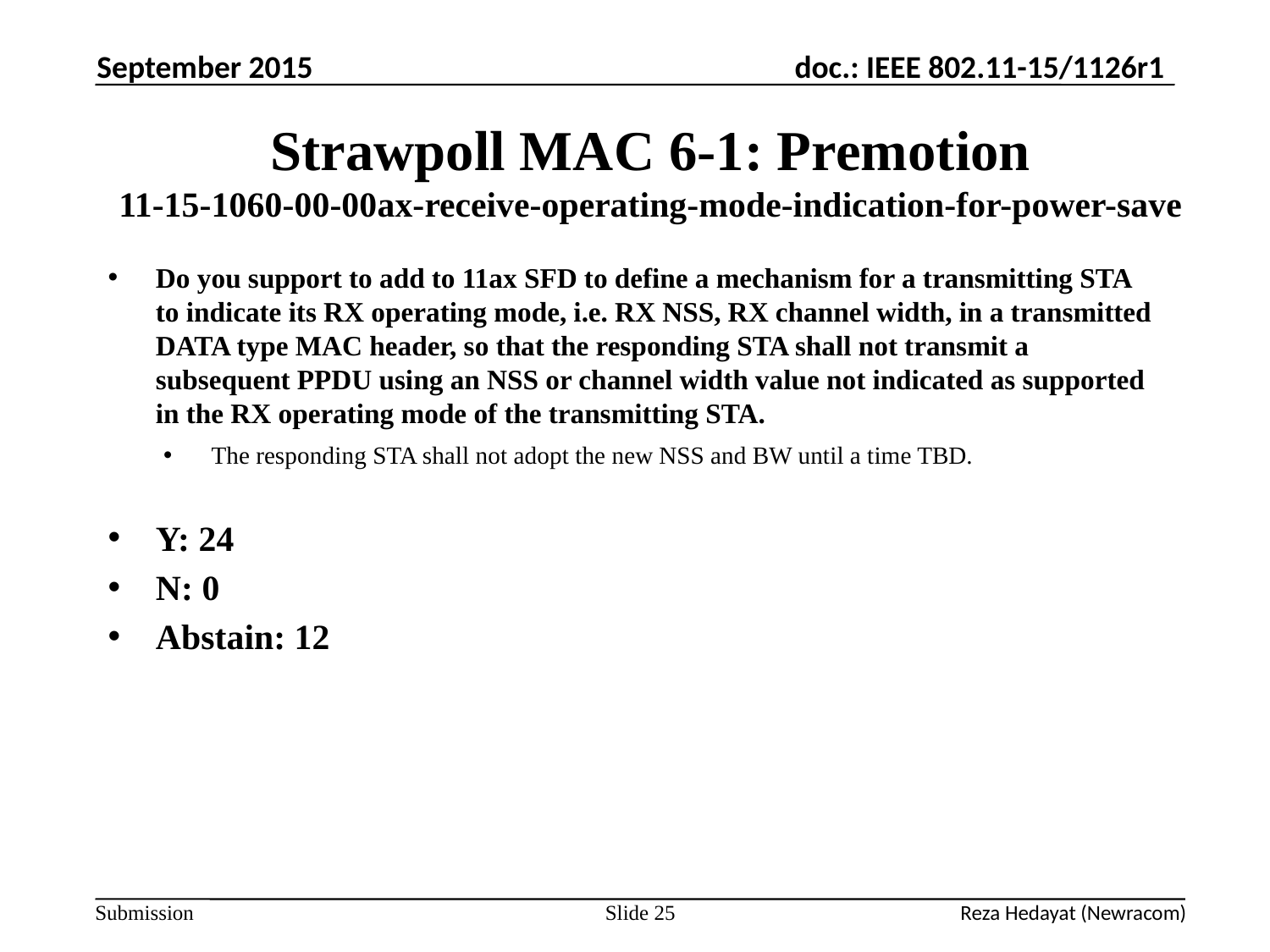

September 2015
# Strawpoll MAC 6-1: Premotion 11-15-1060-00-00ax-receive-operating-mode-indication-for-power-save
Do you support to add to 11ax SFD to define a mechanism for a transmitting STA to indicate its RX operating mode, i.e. RX NSS, RX channel width, in a transmitted DATA type MAC header, so that the responding STA shall not transmit a subsequent PPDU using an NSS or channel width value not indicated as supported in the RX operating mode of the transmitting STA.
The responding STA shall not adopt the new NSS and BW until a time TBD.

Y: 24
N: 0
Abstain: 12

Slide 25
Reza Hedayat (Newracom)